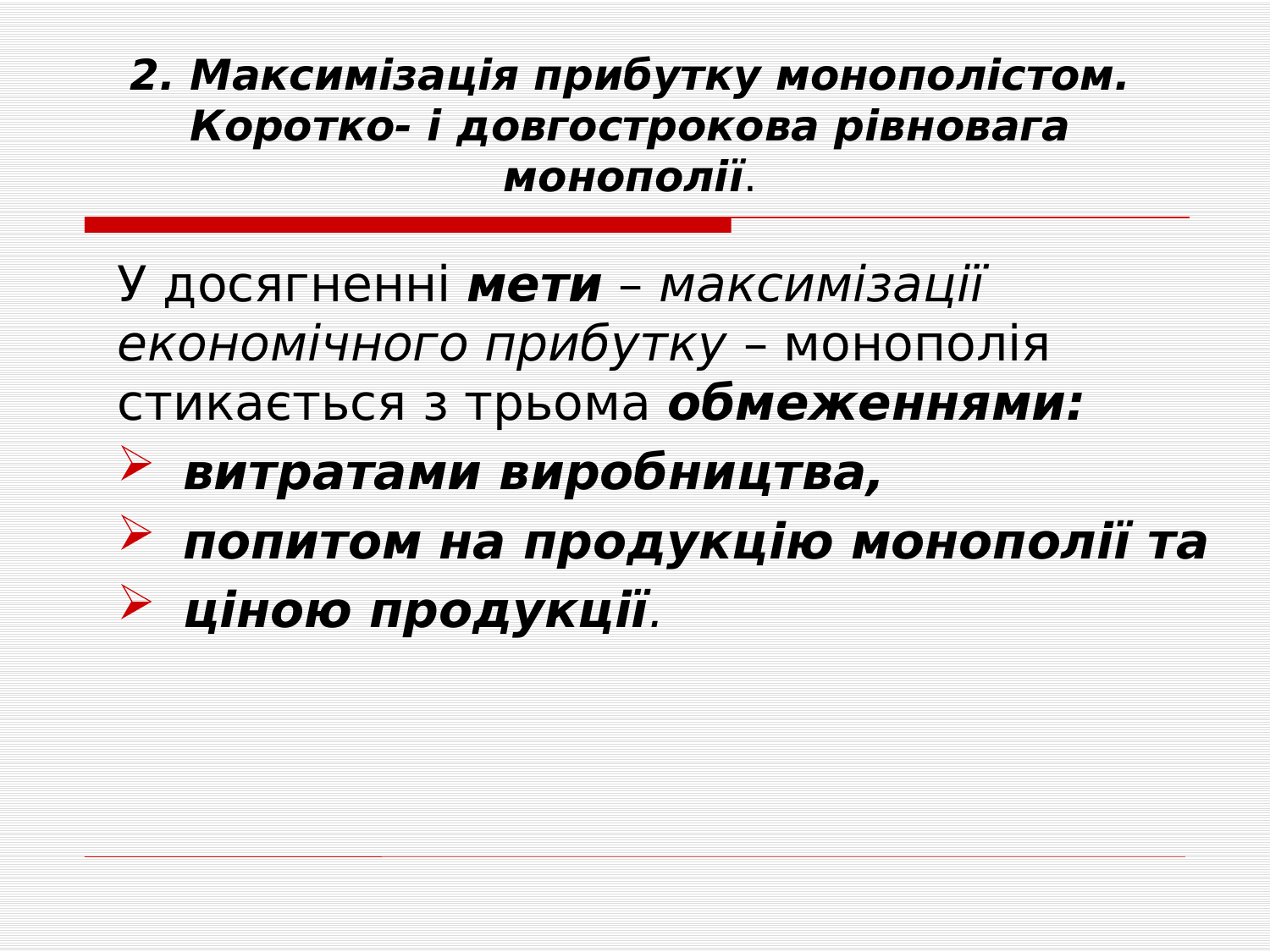

# 2. Максимізація прибутку монополістом. Коротко- і довгострокова рівновага монополії.
У досягненні мети – максимізації економічного прибутку – монополія стикається з трьома обмеженнями:
витратами виробництва,
попитом на продукцію монополії та
ціною продукції.